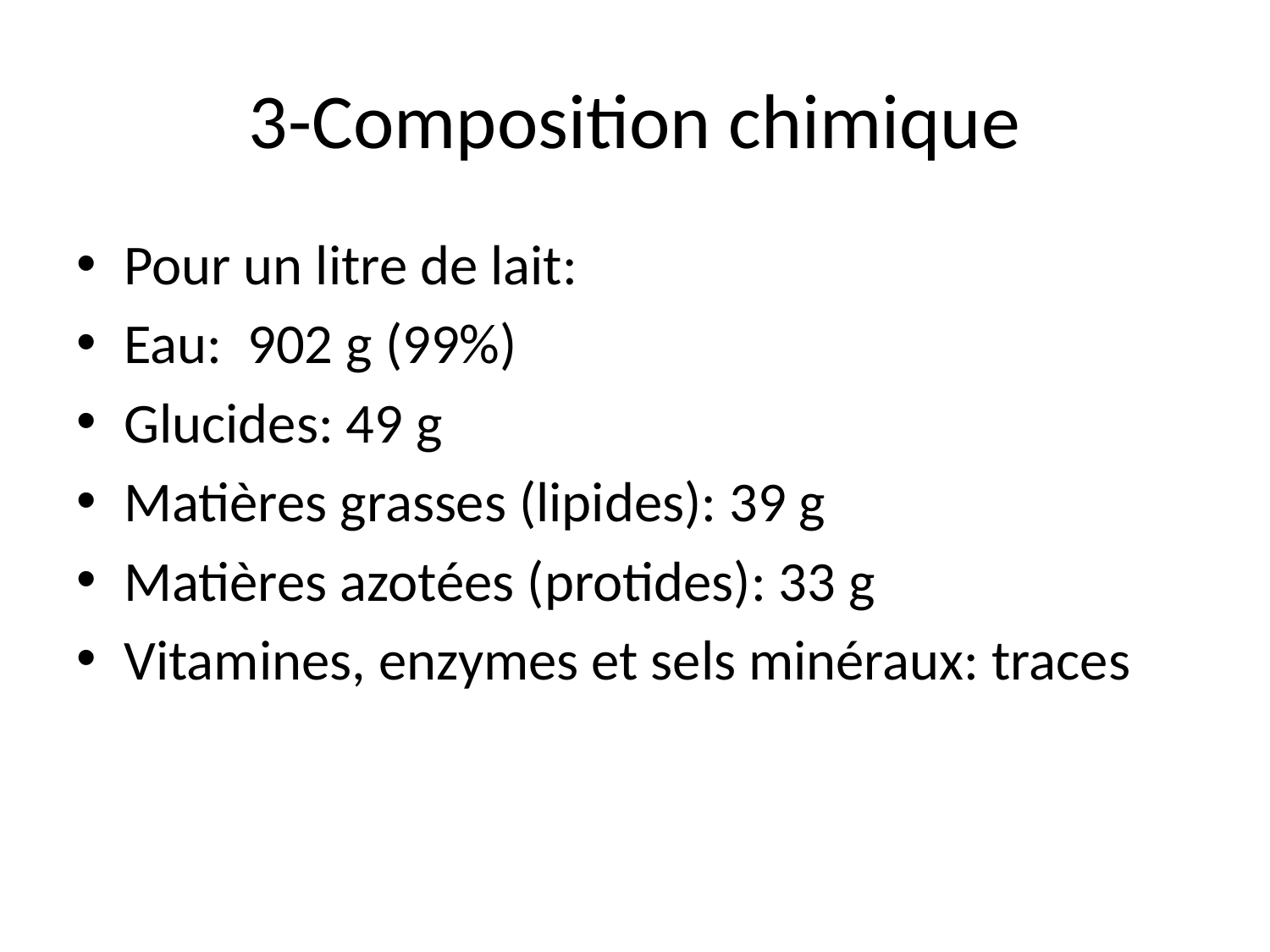

# 3-Composition chimique
Pour un litre de lait:
Eau:  902 g (99%)
Glucides: 49 g
Matières grasses (lipides): 39 g
Matières azotées (protides): 33 g
Vitamines, enzymes et sels minéraux: traces